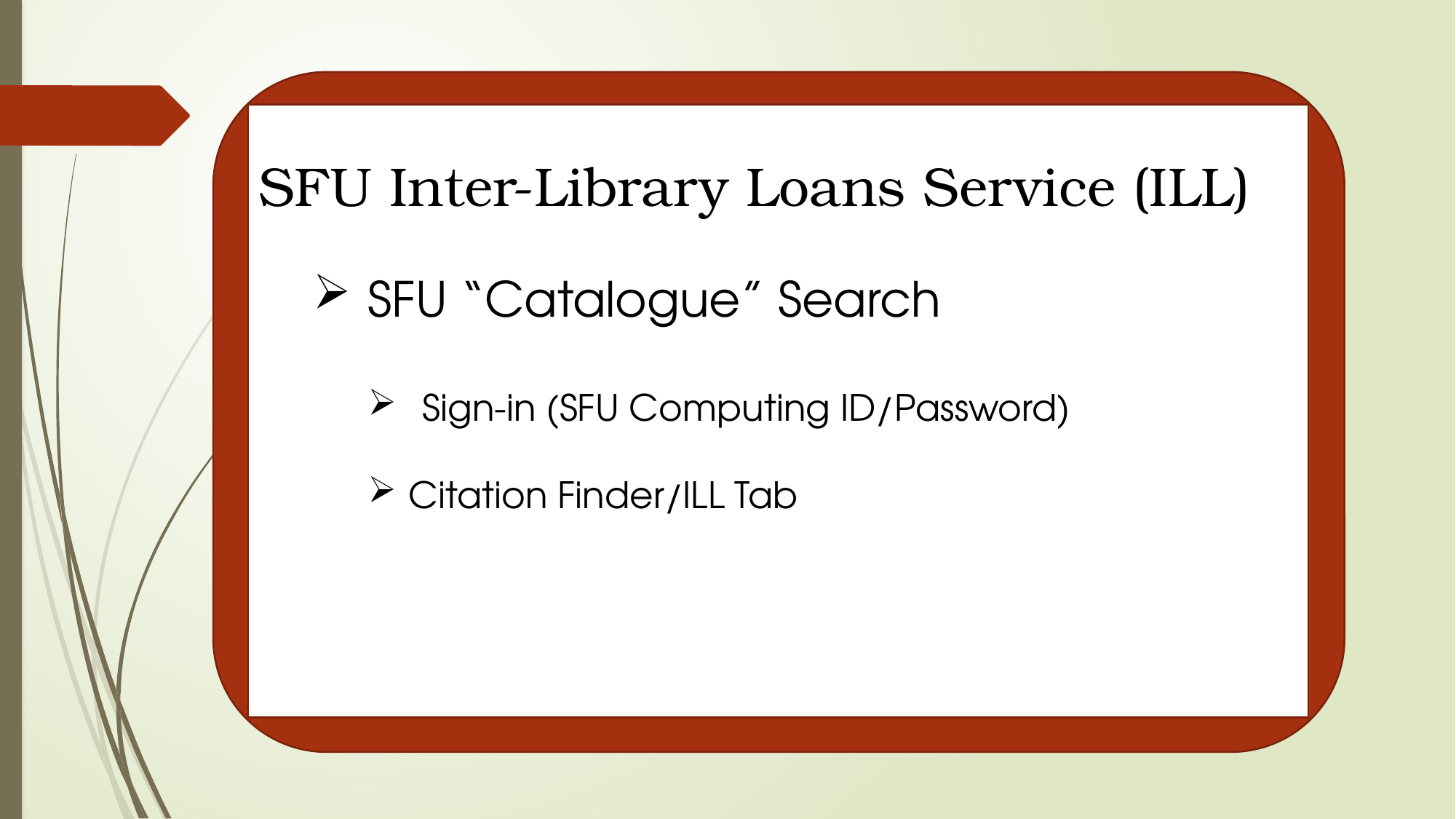

SFU Inter-Library Loans Service (ILL)

SFU “Catalogue” Search
Sign-in (SFU Computing ID/Password)

Citation Finder/ILL Tab